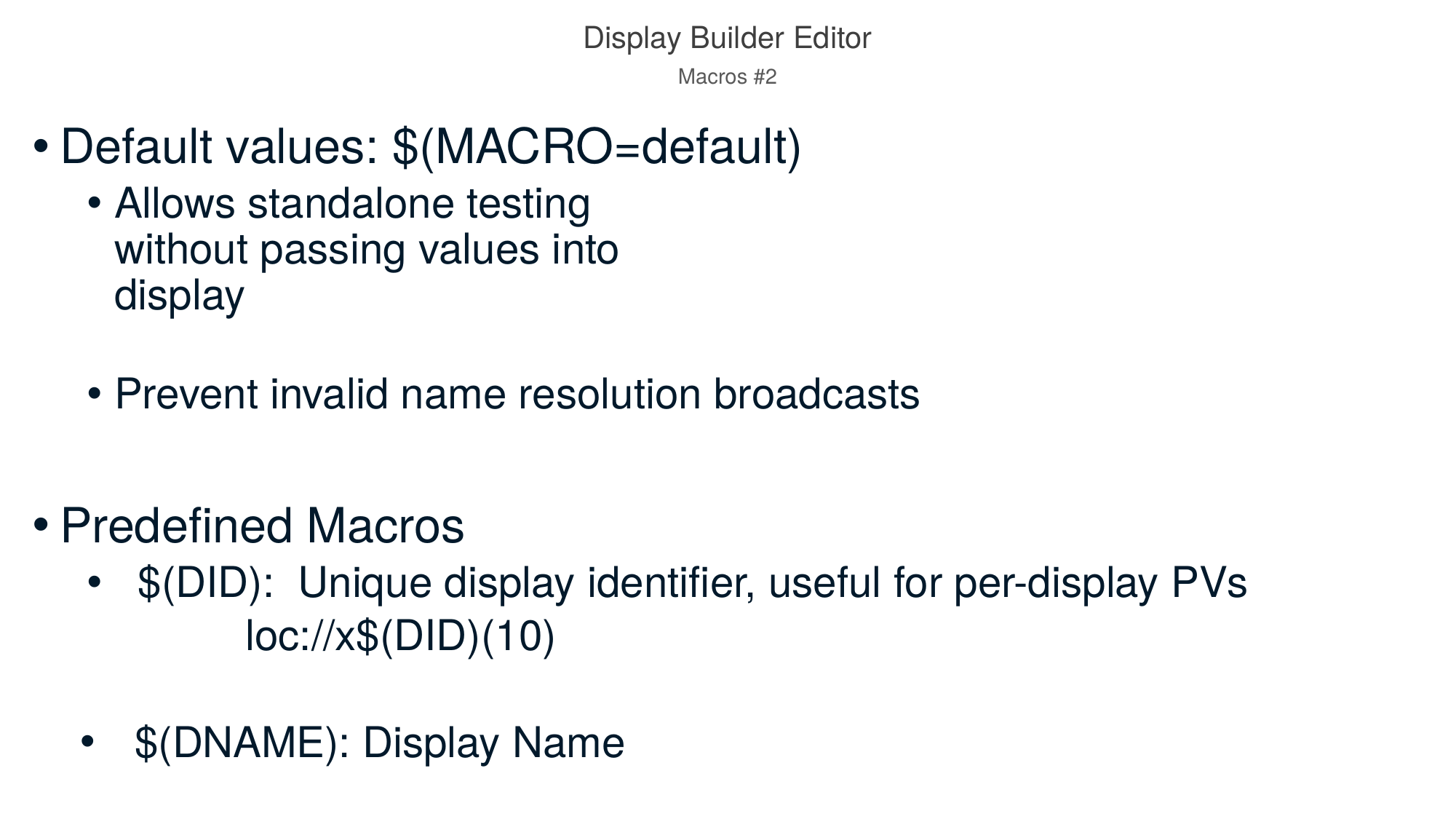

# Display Builder Editor
Macros #2
Default values: $(MACRO=default)
Allows standalone testing
without passing values into
display
Prevent invalid name resolution broadcasts

Predefined Macros
  $(DID):  Unique display identifier, useful for per-display PVs
              loc://x$(DID)(10)

$(DNAME): Display Name